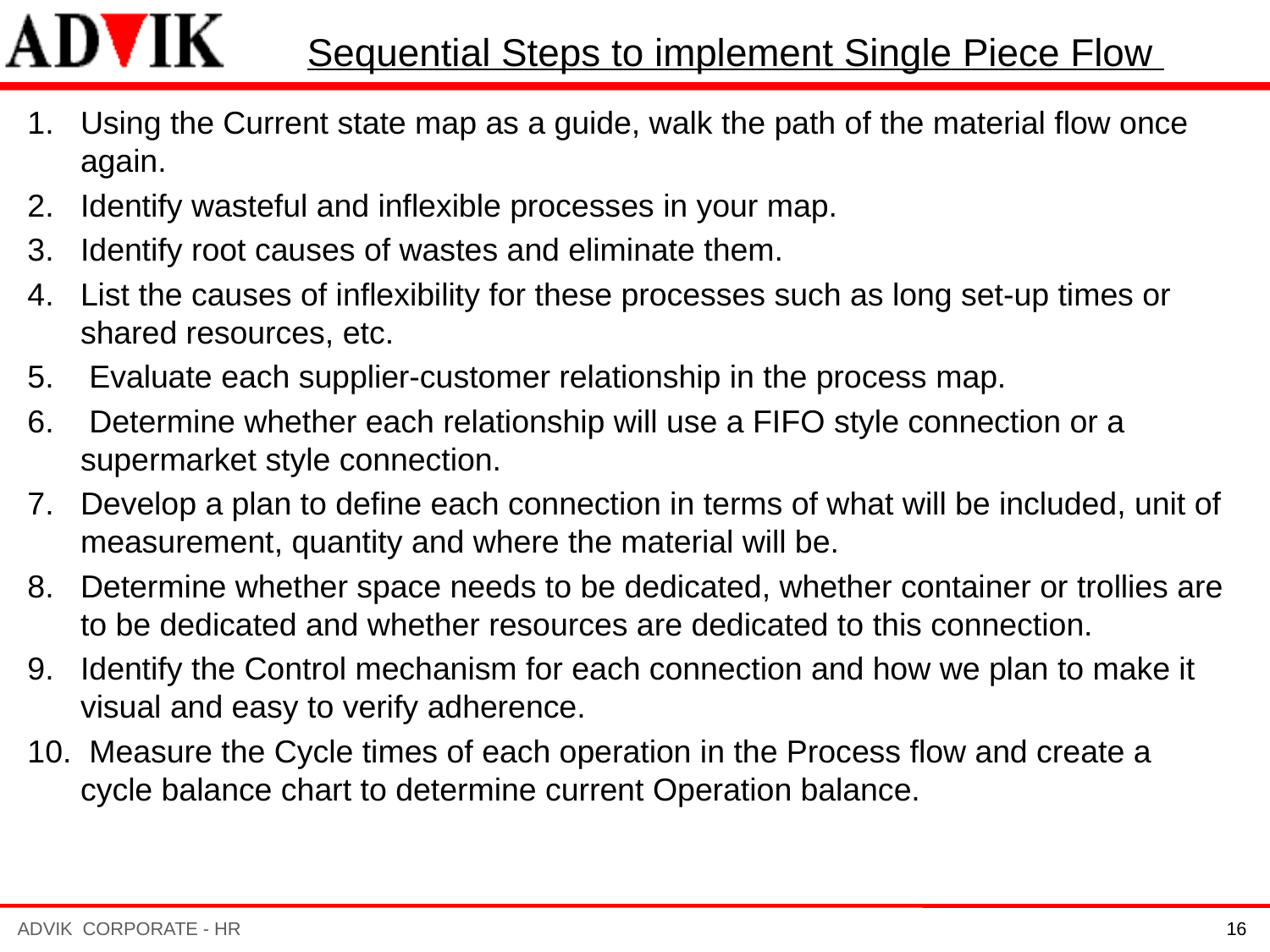

Sequential Steps to implement Single Piece Flow
Using the Current state map as a guide, walk the path of the material flow once again.
Identify wasteful and inflexible processes in your map.
Identify root causes of wastes and eliminate them.
List the causes of inflexibility for these processes such as long set-up times or shared resources, etc.
 Evaluate each supplier-customer relationship in the process map.
 Determine whether each relationship will use a FIFO style connection or a supermarket style connection.
Develop a plan to define each connection in terms of what will be included, unit of measurement, quantity and where the material will be.
Determine whether space needs to be dedicated, whether container or trollies are to be dedicated and whether resources are dedicated to this connection.
Identify the Control mechanism for each connection and how we plan to make it visual and easy to verify adherence.
 Measure the Cycle times of each operation in the Process flow and create a cycle balance chart to determine current Operation balance.
16